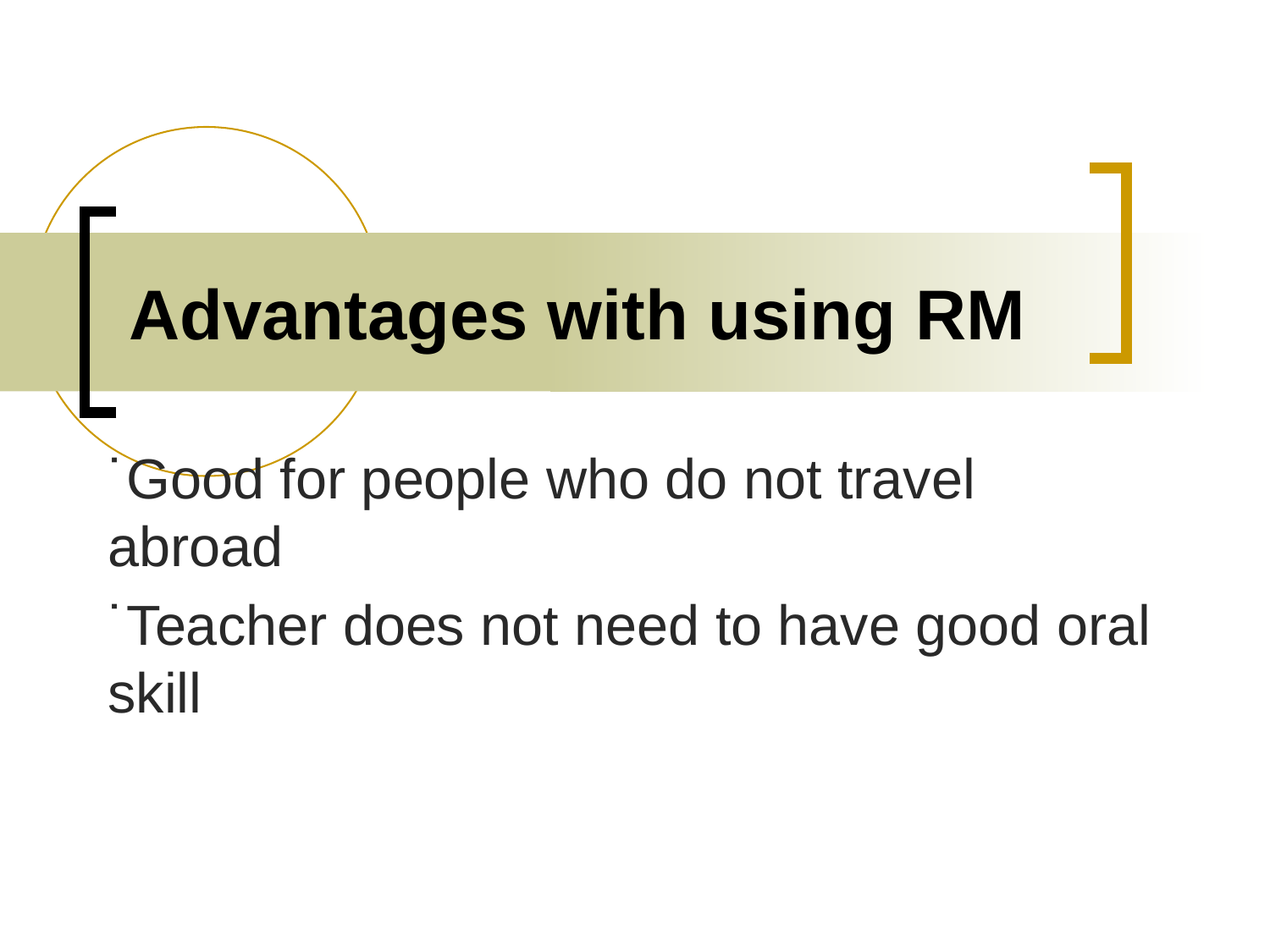

# Advantages with using RM
˙Good for people who do not travel abroad
˙Teacher does not need to have good oral skill